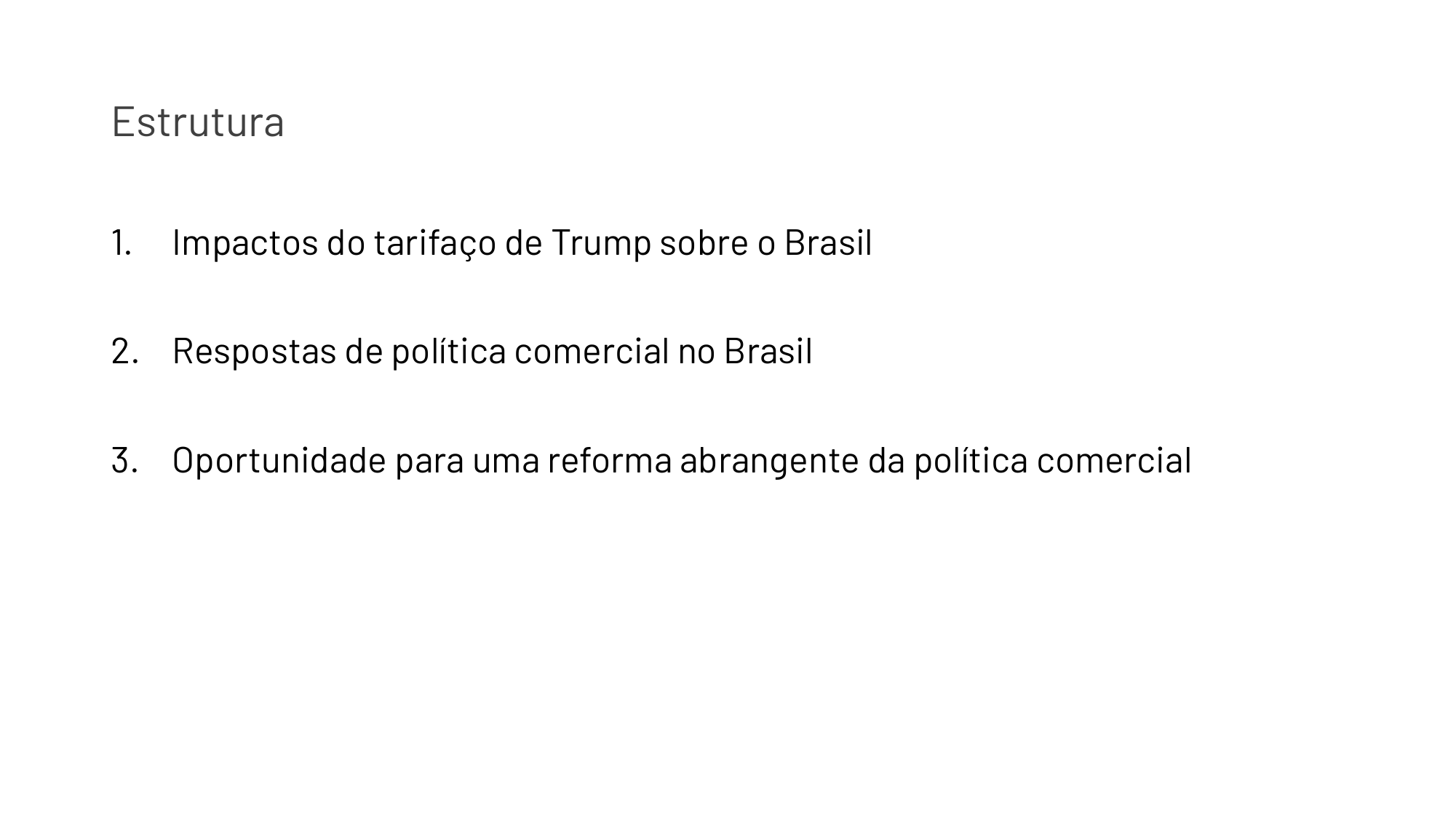

# Estrutura
Impactos do tarifaço de Trump sobre o Brasil

Respostas de política comercial no Brasil

Oportunidade para uma reforma abrangente da política comercial